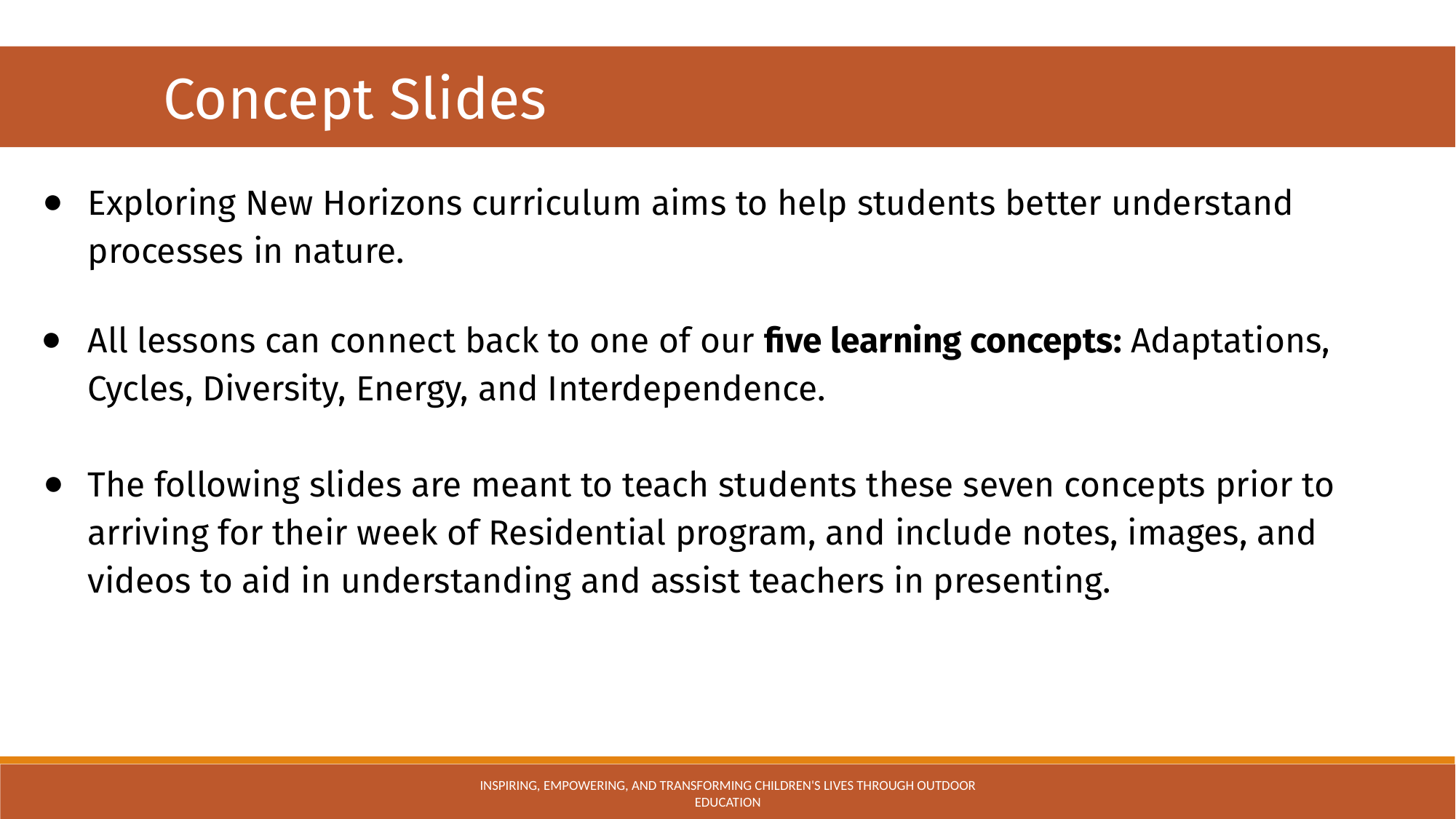

Concept Slides
Exploring New Horizons curriculum aims to help students better understand processes in nature.

All lessons can connect back to one of our five learning concepts: Adaptations, Cycles, Diversity, Energy, and Interdependence.

The following slides are meant to teach students these seven concepts prior to arriving for their week of Residential program, and include notes, images, and videos to aid in understanding and assist teachers in presenting.

INSPIRING, EMPOWERING, AND TRANSFORMING CHILDREN'S LIVES THROUGH OUTDOOR EDUCATION